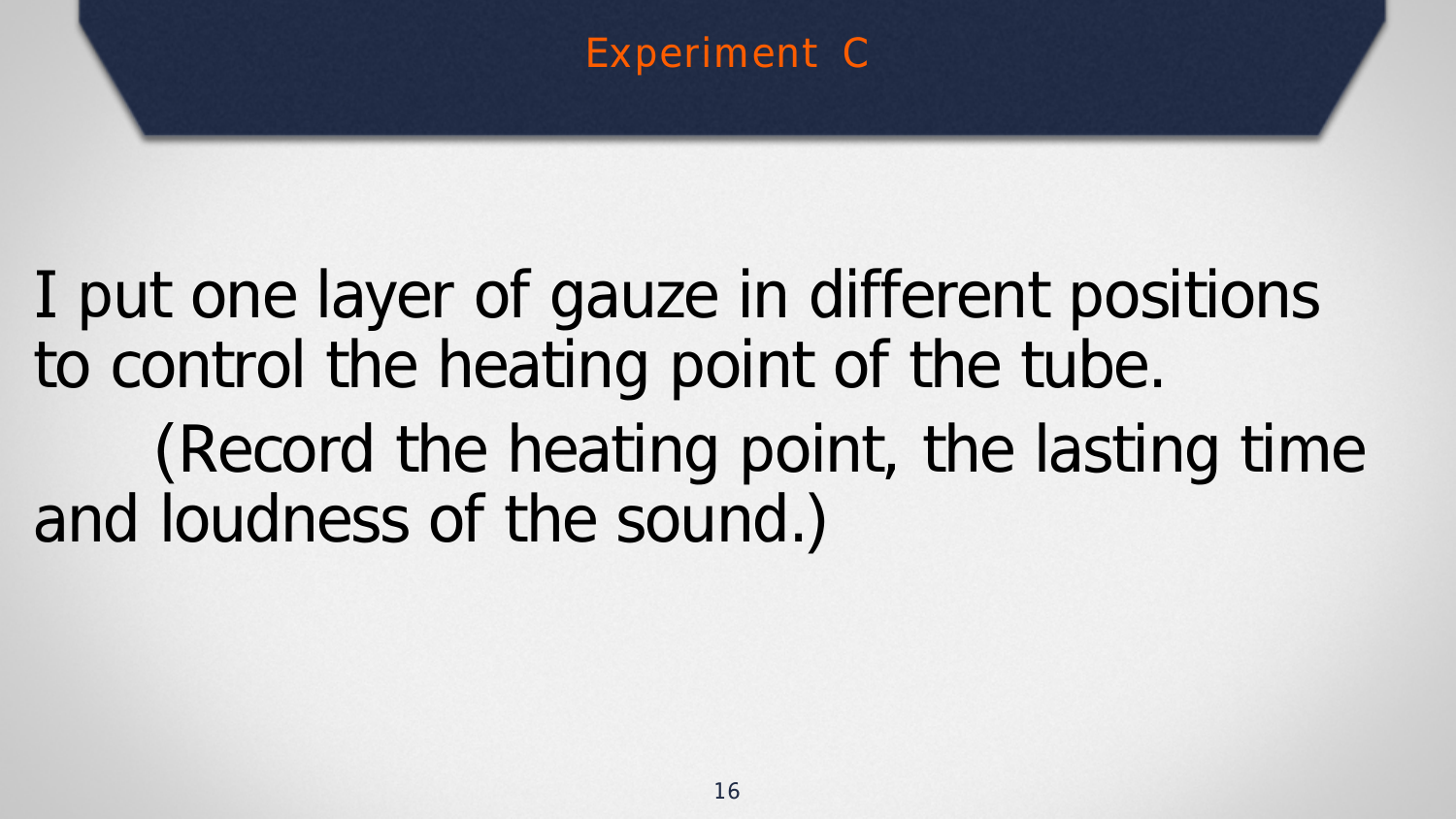

Experiment  C

I put one layer of gauze in different positions to control the heating point of the tube.
      (Record the heating point, the lasting time and loudness of the sound.)

16